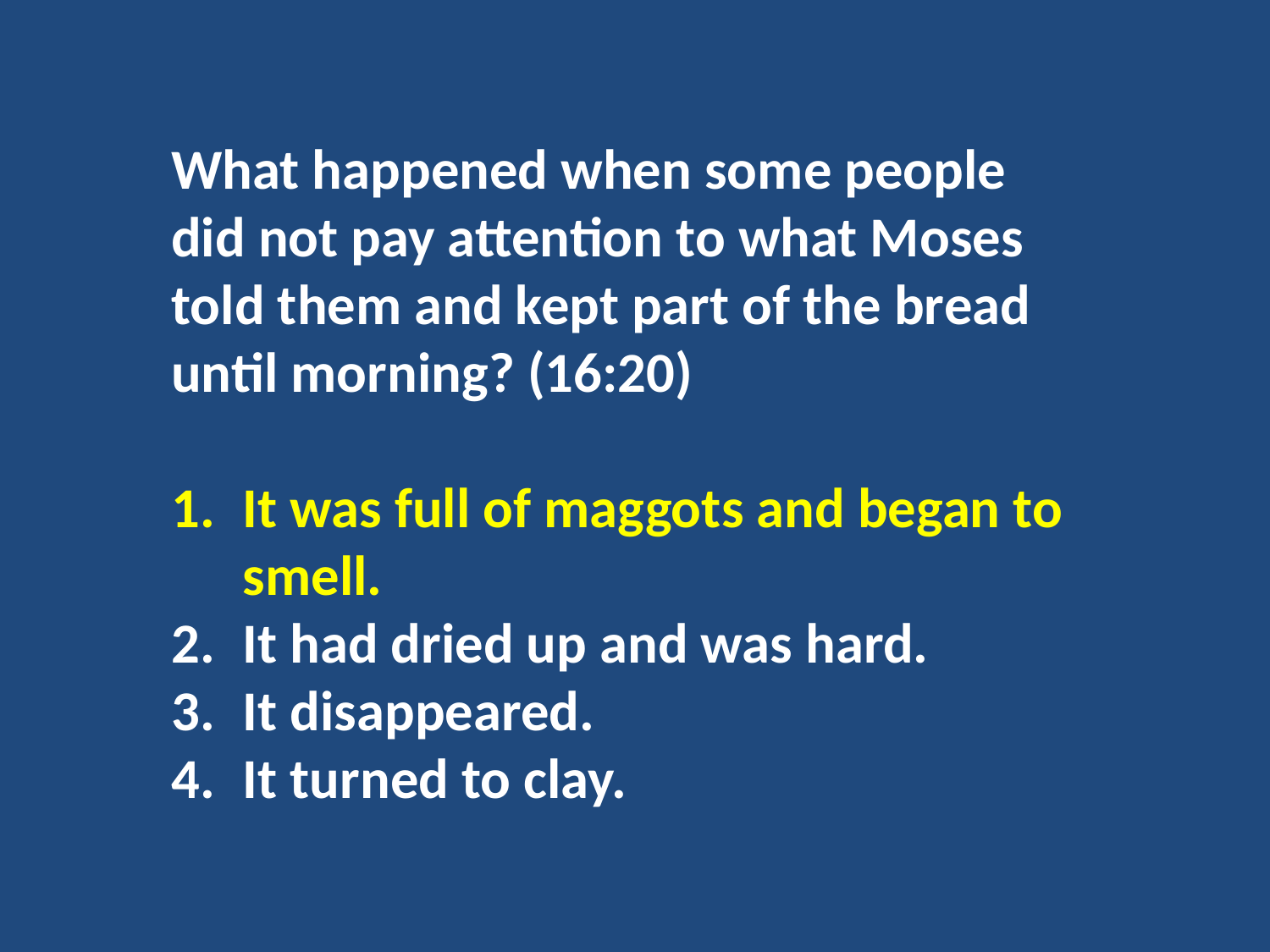

What happened when some people did not pay attention to what Moses told them and kept part of the bread until morning? (16:20)

It was full of maggots and began to smell.
It had dried up and was hard.
It disappeared.
It turned to clay.